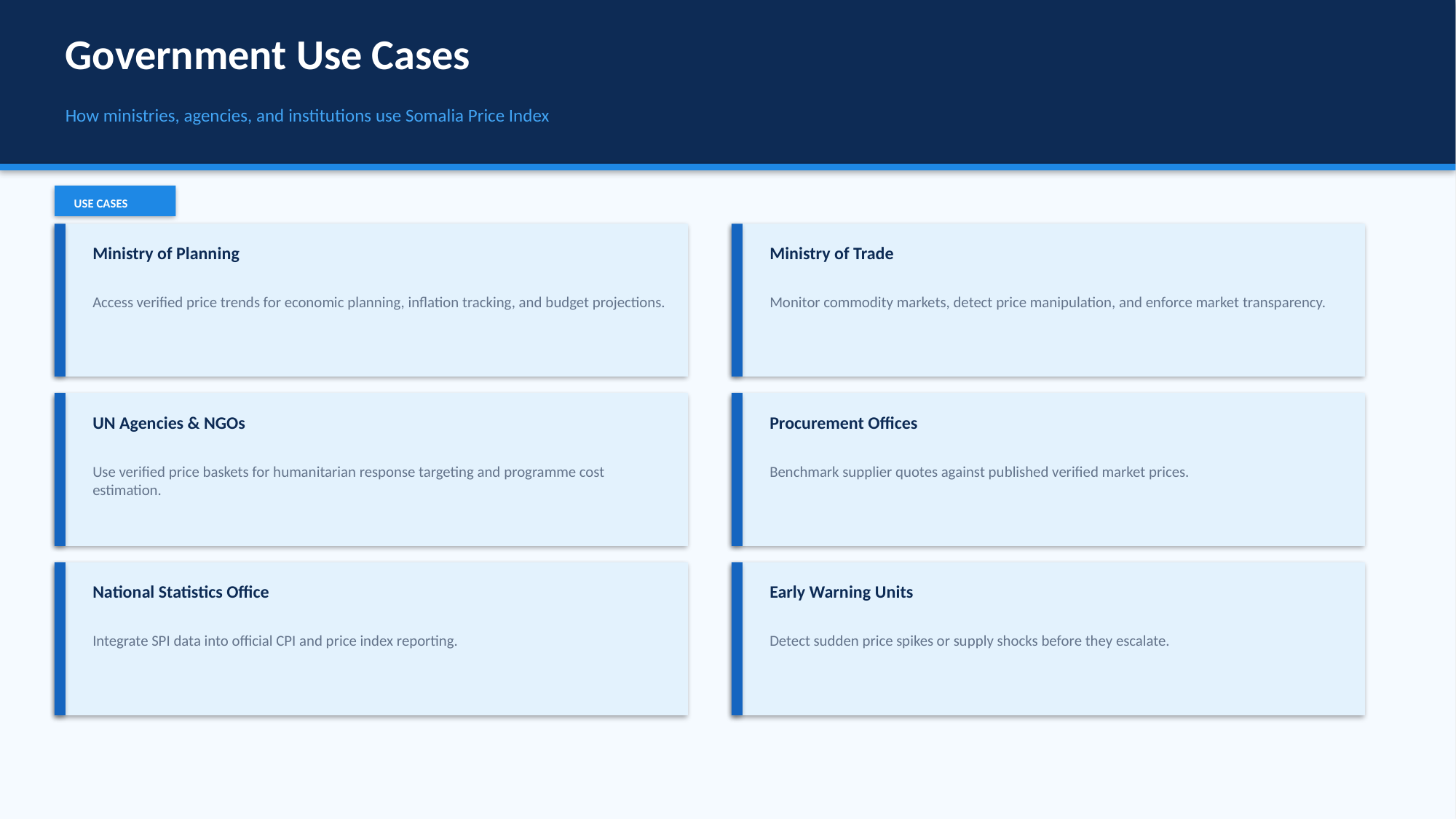

Government Use Cases
How ministries, agencies, and institutions use Somalia Price Index

USE CASES

Ministry of Planning
Ministry of Trade
Access verified price trends for economic planning, inflation tracking, and budget projections.
Monitor commodity markets, detect price manipulation, and enforce market transparency.

UN Agencies & NGOs
Procurement Offices
Use verified price baskets for humanitarian response targeting and programme cost estimation.
Benchmark supplier quotes against published verified market prices.

National Statistics Office
Early Warning Units
Integrate SPI data into official CPI and price index reporting.
Detect sudden price spikes or supply shocks before they escalate.